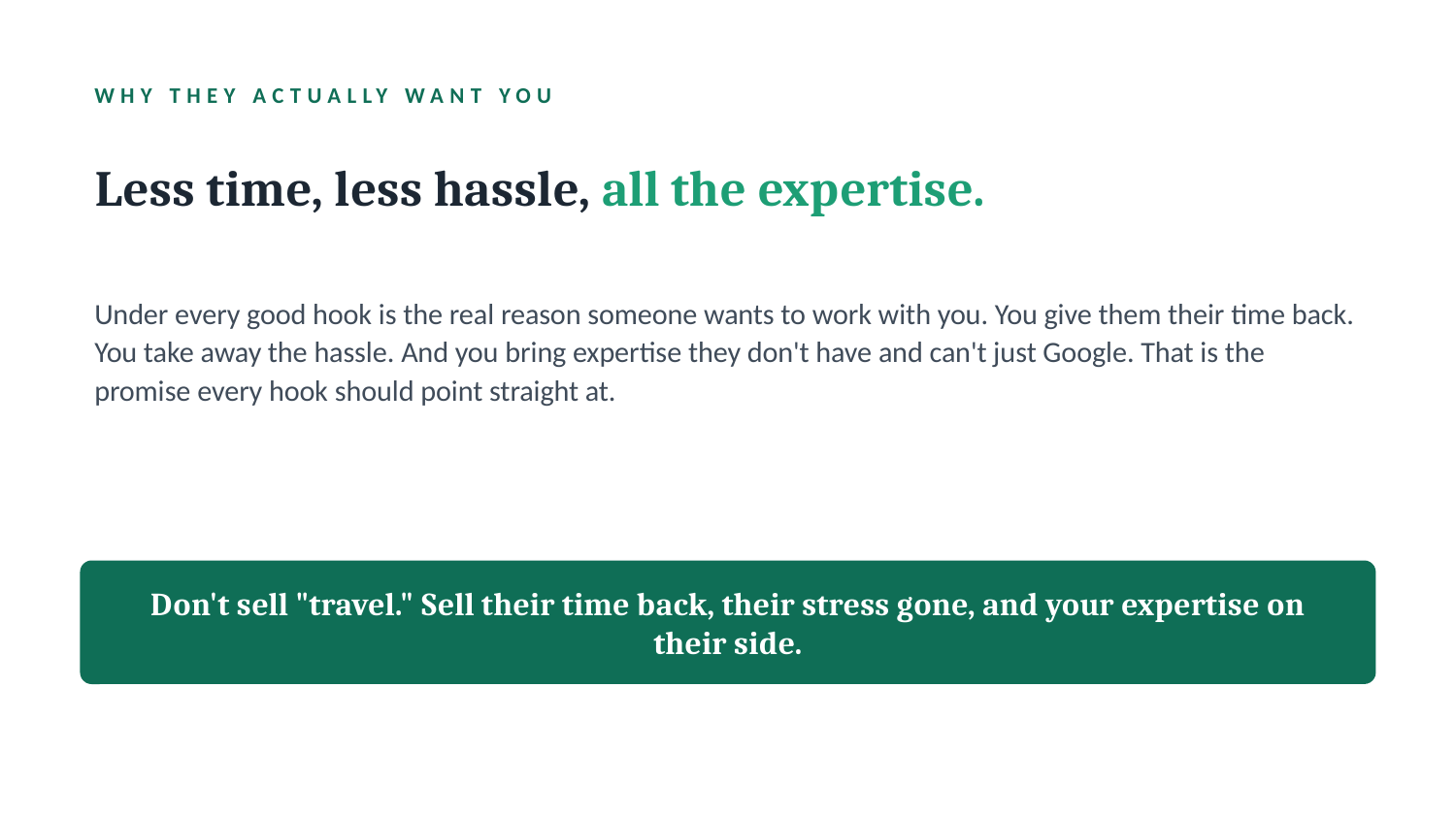

WHY THEY ACTUALLY WANT YOU
Less time, less hassle, all the expertise.
Under every good hook is the real reason someone wants to work with you. You give them their time back. You take away the hassle. And you bring expertise they don't have and can't just Google. That is the promise every hook should point straight at.

Don't sell "travel." Sell their time back, their stress gone, and your expertise on their side.